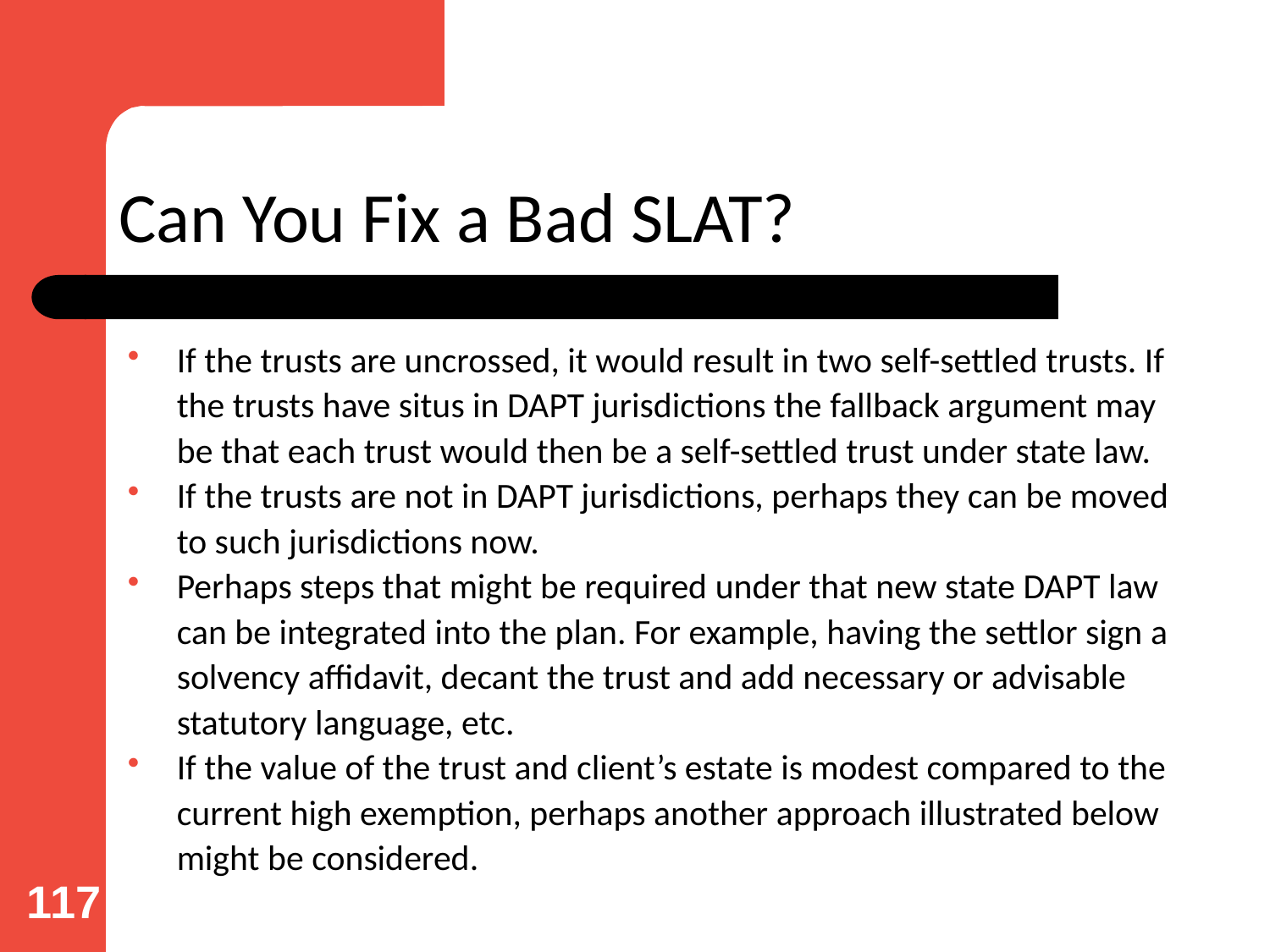

# Can You Fix a Bad SLAT?
If the trusts are uncrossed, it would result in two self-settled trusts. If the trusts have situs in DAPT jurisdictions the fallback argument may be that each trust would then be a self-settled trust under state law.
If the trusts are not in DAPT jurisdictions, perhaps they can be moved to such jurisdictions now.
Perhaps steps that might be required under that new state DAPT law can be integrated into the plan. For example, having the settlor sign a solvency affidavit, decant the trust and add necessary or advisable statutory language, etc.
If the value of the trust and client’s estate is modest compared to the current high exemption, perhaps another approach illustrated below might be considered.
117